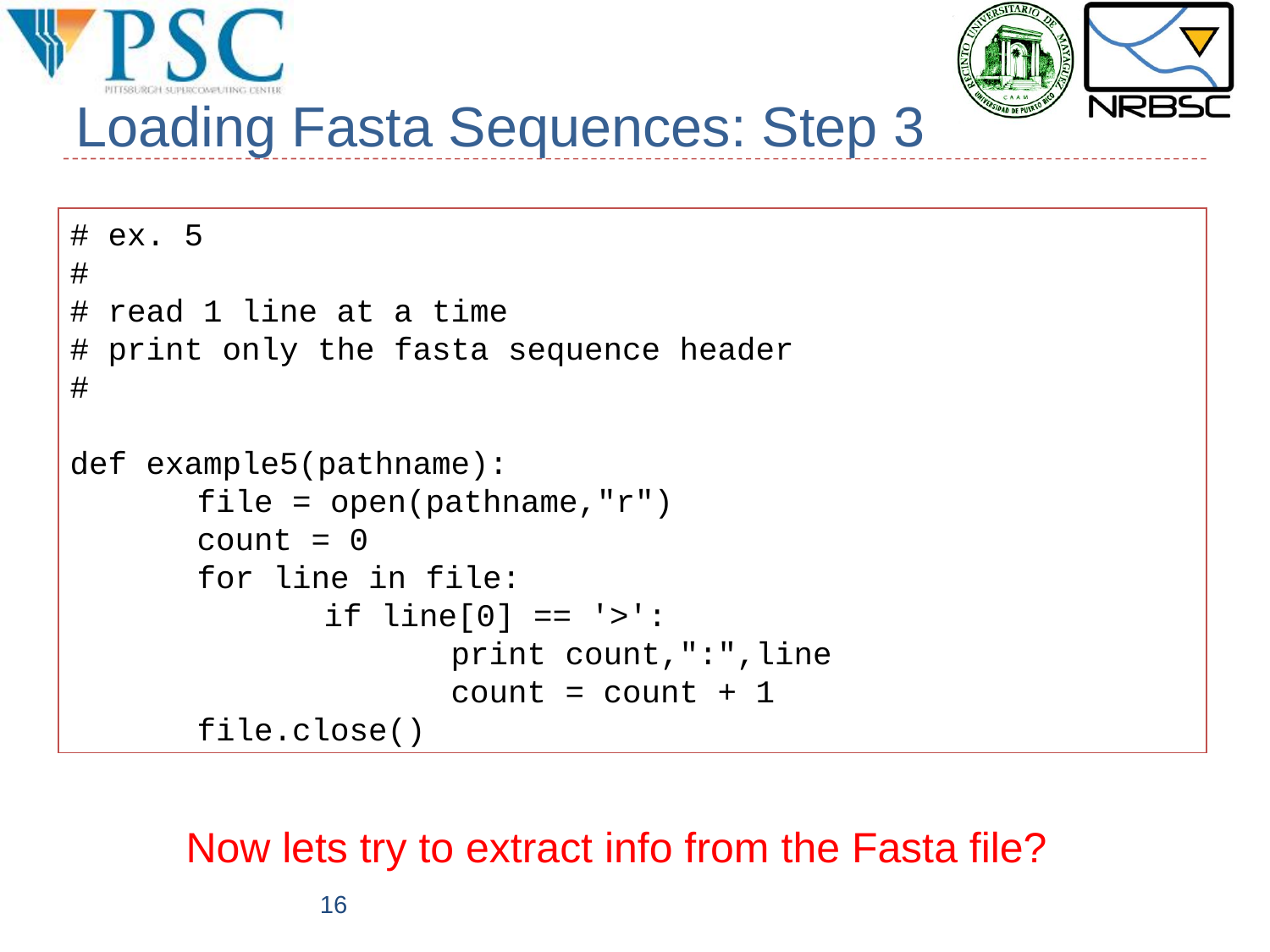

# Loading Fasta Sequences: Step 3
# ex. 5
#
# read 1 line at a time
# print only the fasta sequence header
#

def example5(pathname):
	file = open(pathname,"r")
	count = 0
	for line in file:
		if line[0] == '>':
			print count,":",line
			count = count + 1
	file.close()
Now lets try to extract info from the Fasta file?